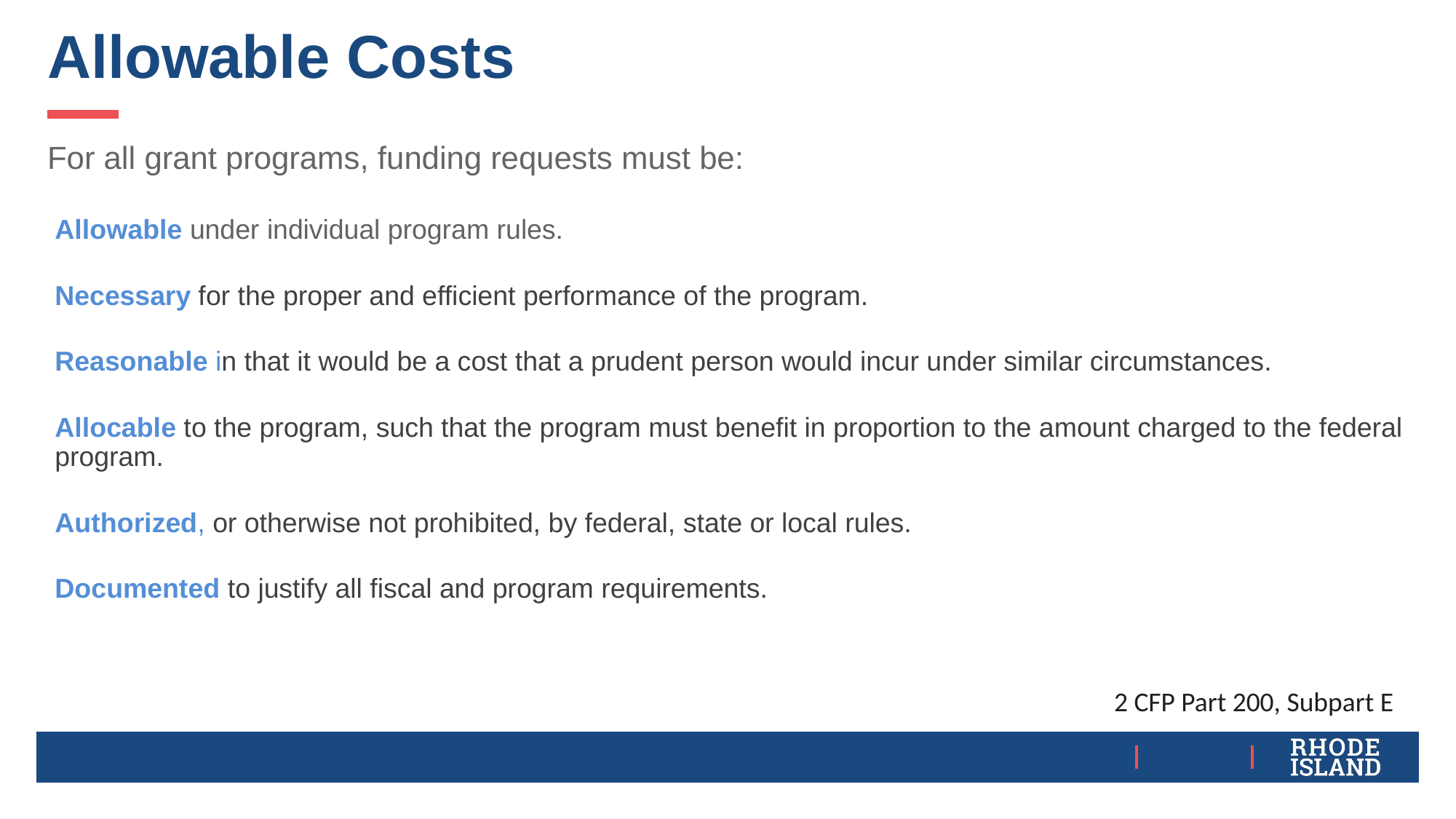

# Allowable Costs
For all grant programs, funding requests must be:
Allowable under individual program rules.
Necessary for the proper and efficient performance of the program.
Reasonable in that it would be a cost that a prudent person would incur under similar circumstances.
Allocable to the program, such that the program must benefit in proportion to the amount charged to the federal program.
Authorized, or otherwise not prohibited, by federal, state or local rules.
Documented to justify all fiscal and program requirements.

 2 CFP Part 200, Subpart E